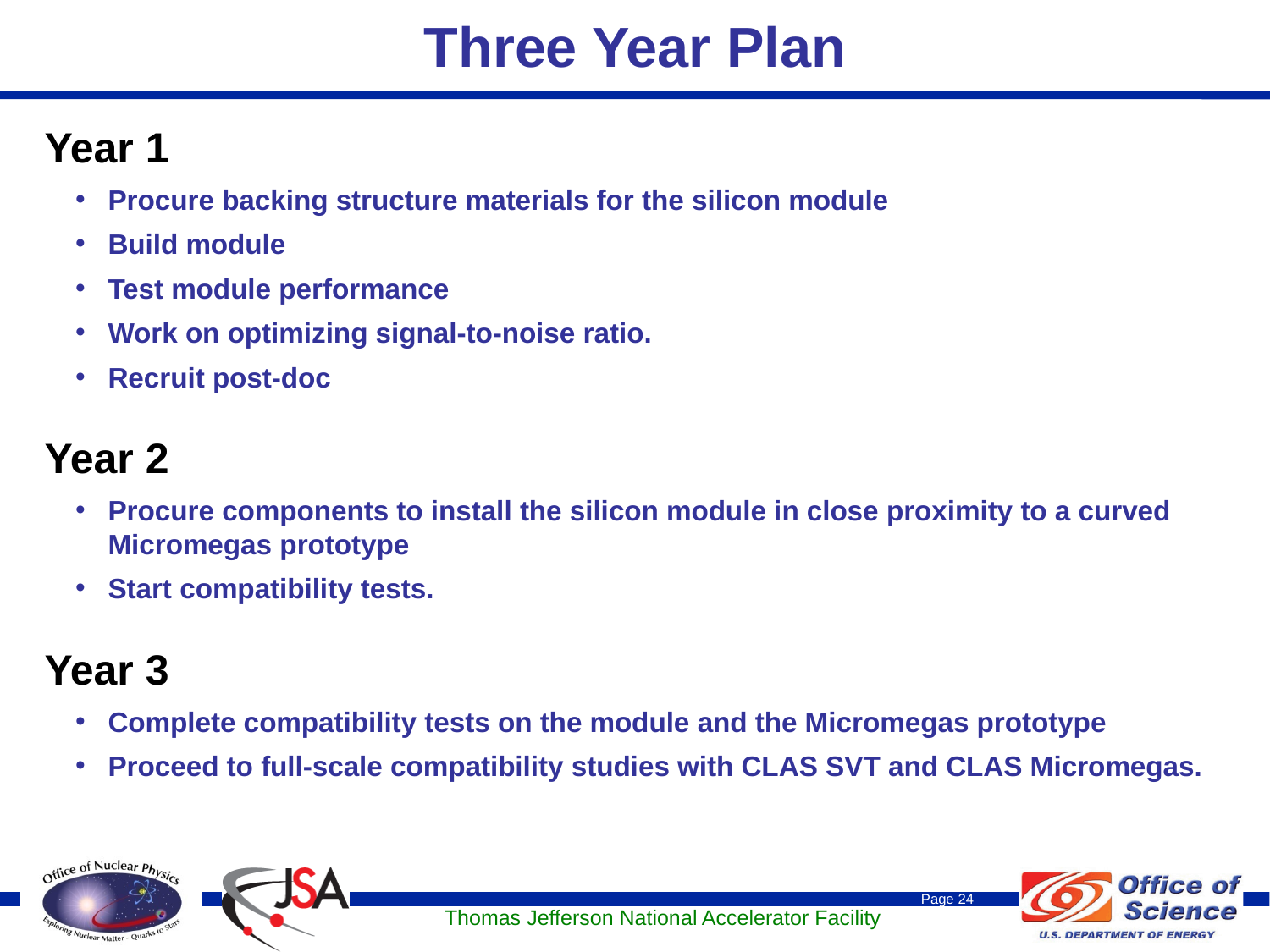

# Three Year Plan

Year 1
Procure backing structure materials for the silicon module
Build module
Test module performance
Work on optimizing signal-to-noise ratio.
Recruit post-doc

Year 2
Procure components to install the silicon module in close proximity to a curved Micromegas prototype
Start compatibility tests.

Year 3
Complete compatibility tests on the module and the Micromegas prototype
Proceed to full-scale compatibility studies with CLAS SVT and CLAS Micromegas.